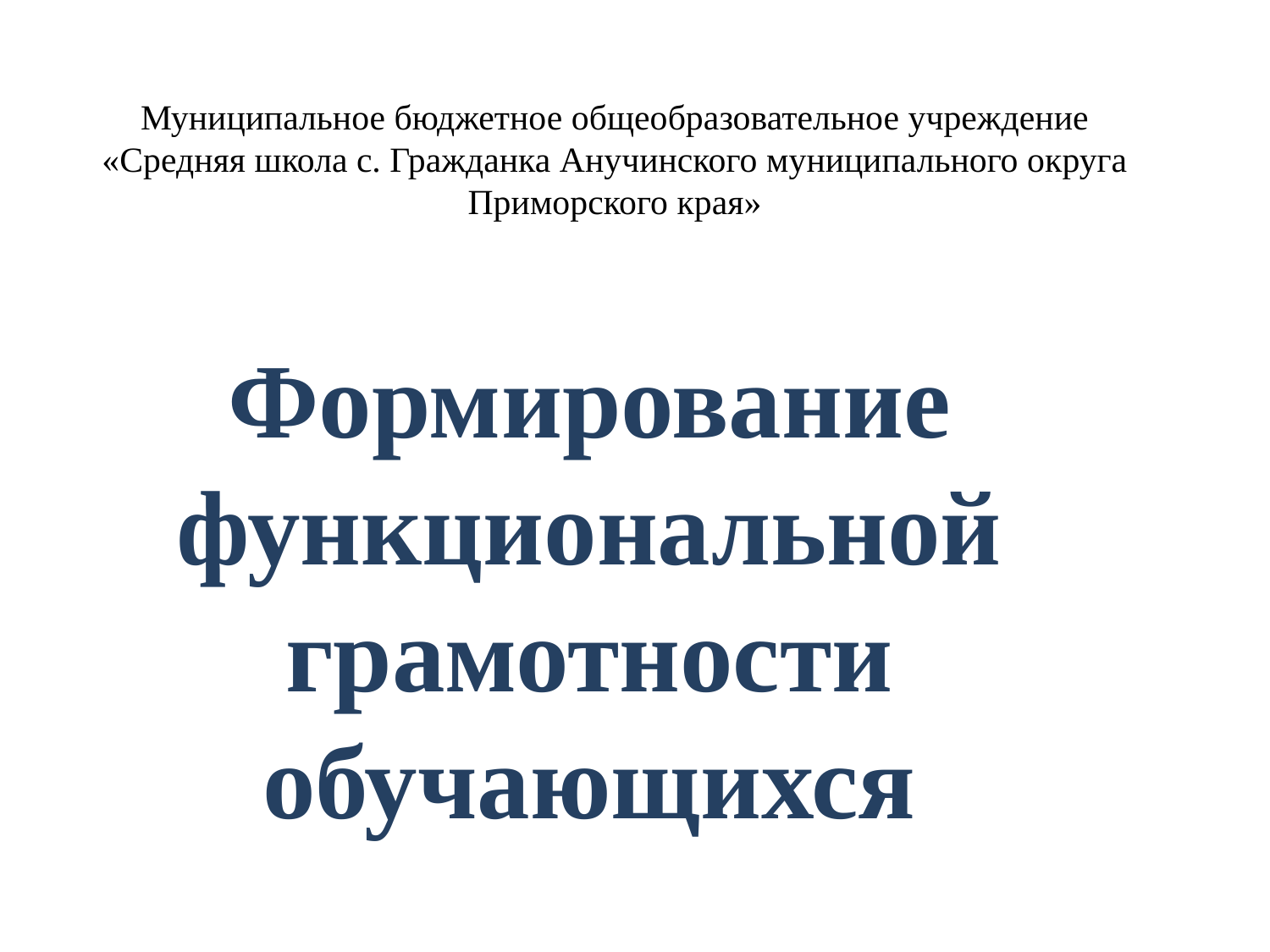

# Муниципальное бюджетное общеобразовательное учреждение «Средняя школа с. Гражданка Анучинского муниципального округа Приморского края»
Формирование функциональной грамотности обучающихся